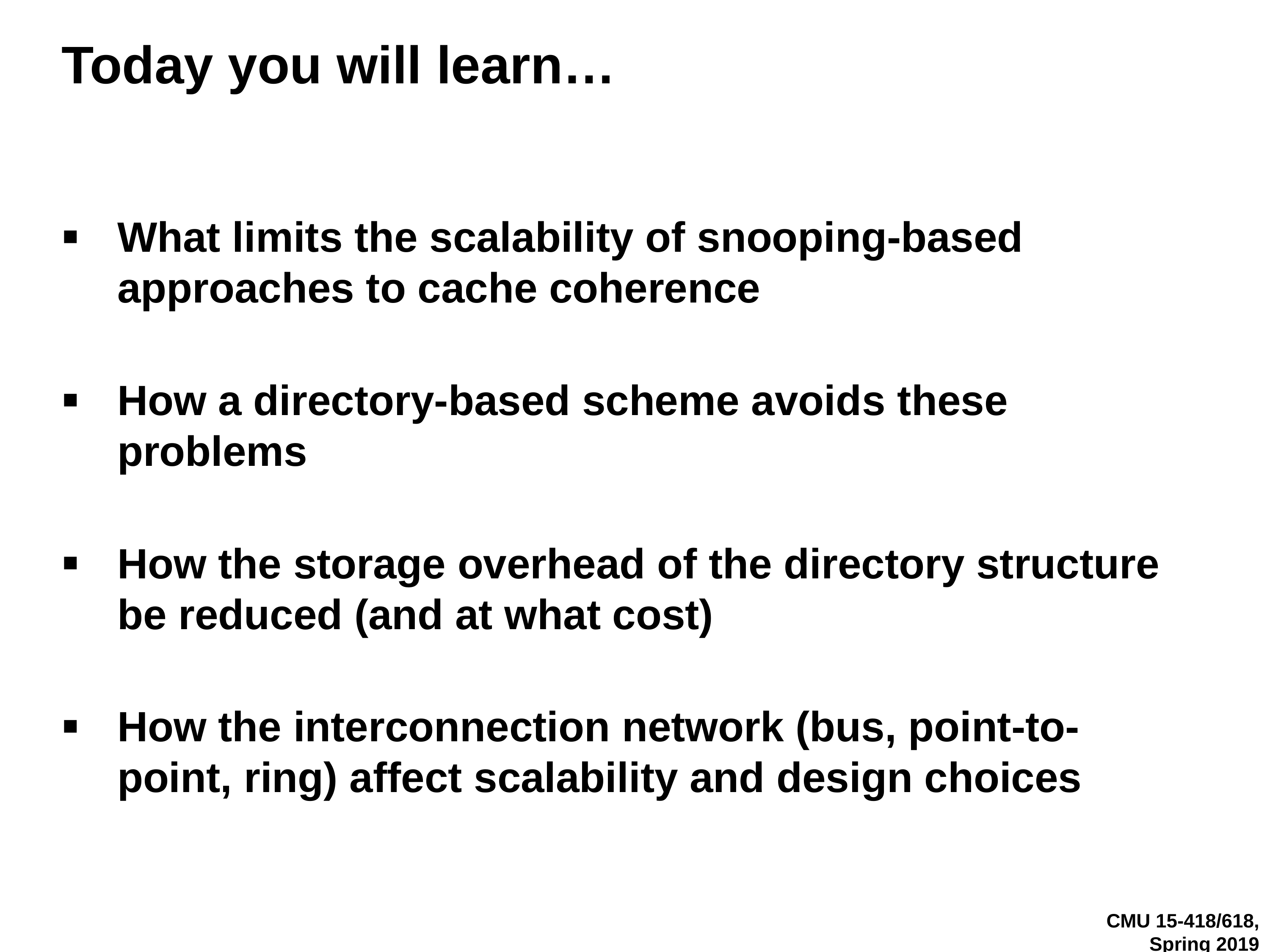

# Today you will learn…
What limits the scalability of snooping-based approaches to cache coherence
How a directory-based scheme avoids these problems
How the storage overhead of the directory structure be reduced (and at what cost)
How the interconnection network (bus, point-to-point, ring) affect scalability and design choices